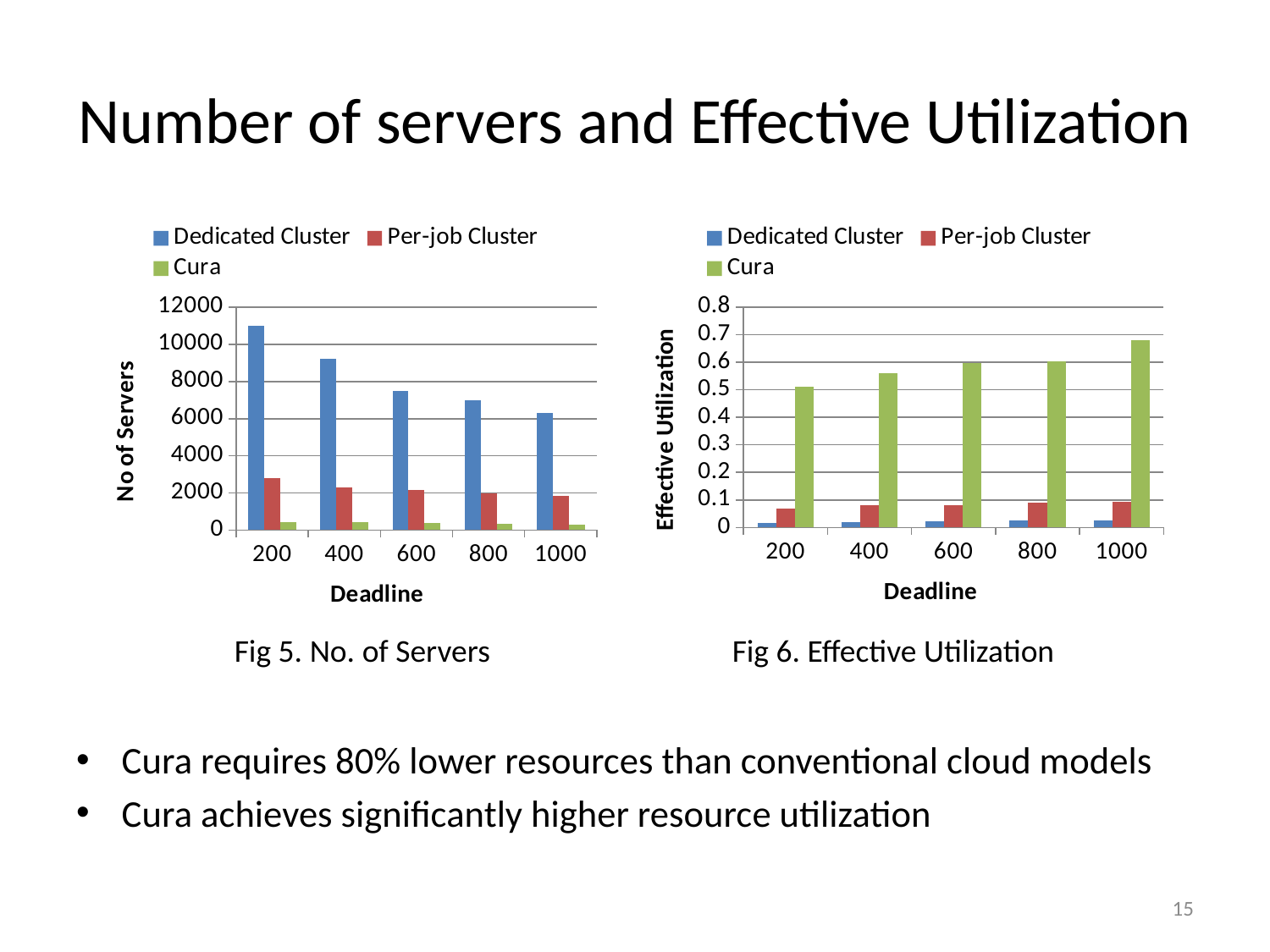

# Number of servers and Effective Utilization

### Chart

| Category |  |  |  |
|---|---|---|---|
| 200 | 11000.0 | 2800.0 | 435.0 |
| 400 | 9200.0 | 2300.0 | 410.0 |
| 600 | 7500.0 | 2175.0 | 365.0 |
| 800 | 7000.0 | 1970.0 | 325.0 |
| 1000 | 6300.0 | 1820.0 | 295.0 |

### Chart

| Category |  |  |  |
|---|---|---|---|
| 200 | 0.017802909 | 0.06994 | 0.5098 |
| 400 | 0.0203675 | 0.08147 | 0.5615 |
| 600 | 0.0238409 | 0.08221 | 0.5967 |
| 800 | 0.0251175 | 0.08925 | 0.604 |
| 1000 | 0.027126667 | 0.0939 | 0.68 |
Fig 5. No. of Servers
Fig 6. Effective Utilization
Cura requires 80% lower resources than conventional cloud models
Cura achieves significantly higher resource utilization
15